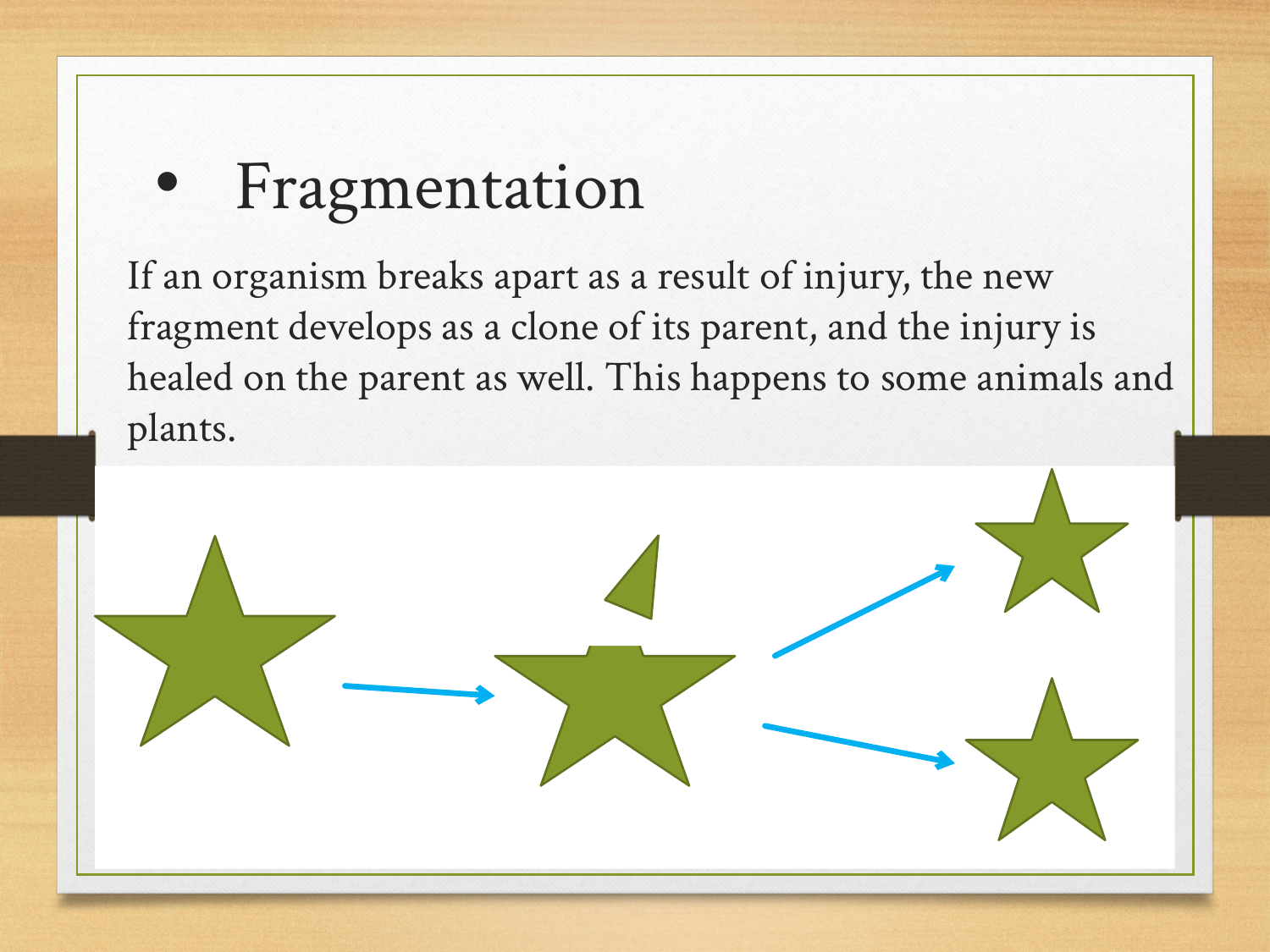

Fragmentation
If an organism breaks apart as a result of injury, the new fragment develops as a clone of its parent, and the injury is healed on the parent as well. This happens to some animals and plants.